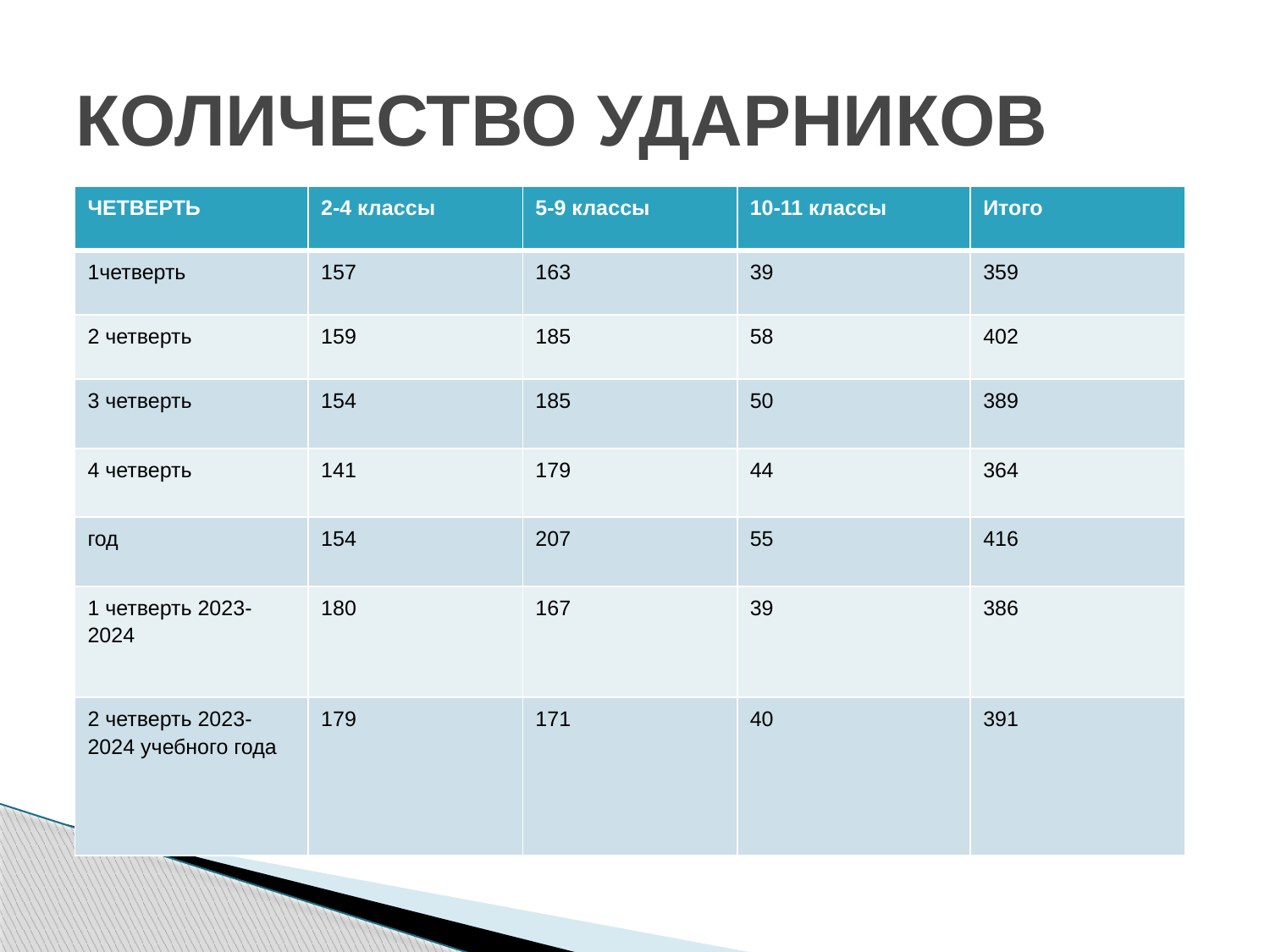

# КОЛИЧЕСТВО УДАРНИКОВ
| ЧЕТВЕРТЬ | 2-4 классы | 5-9 классы | 10-11 классы | Итого |
| --- | --- | --- | --- | --- |
| 1четверть | 157 | 163 | 39 | 359 |
| 2 четверть | 159 | 185 | 58 | 402 |
| 3 четверть | 154 | 185 | 50 | 389 |
| 4 четверть | 141 | 179 | 44 | 364 |
| год | 154 | 207 | 55 | 416 |
| 1 четверть 2023-2024 | 180 | 167 | 39 | 386 |
| 2 четверть 2023-2024 учебного года | 179 | 171 | 40 | 391 |